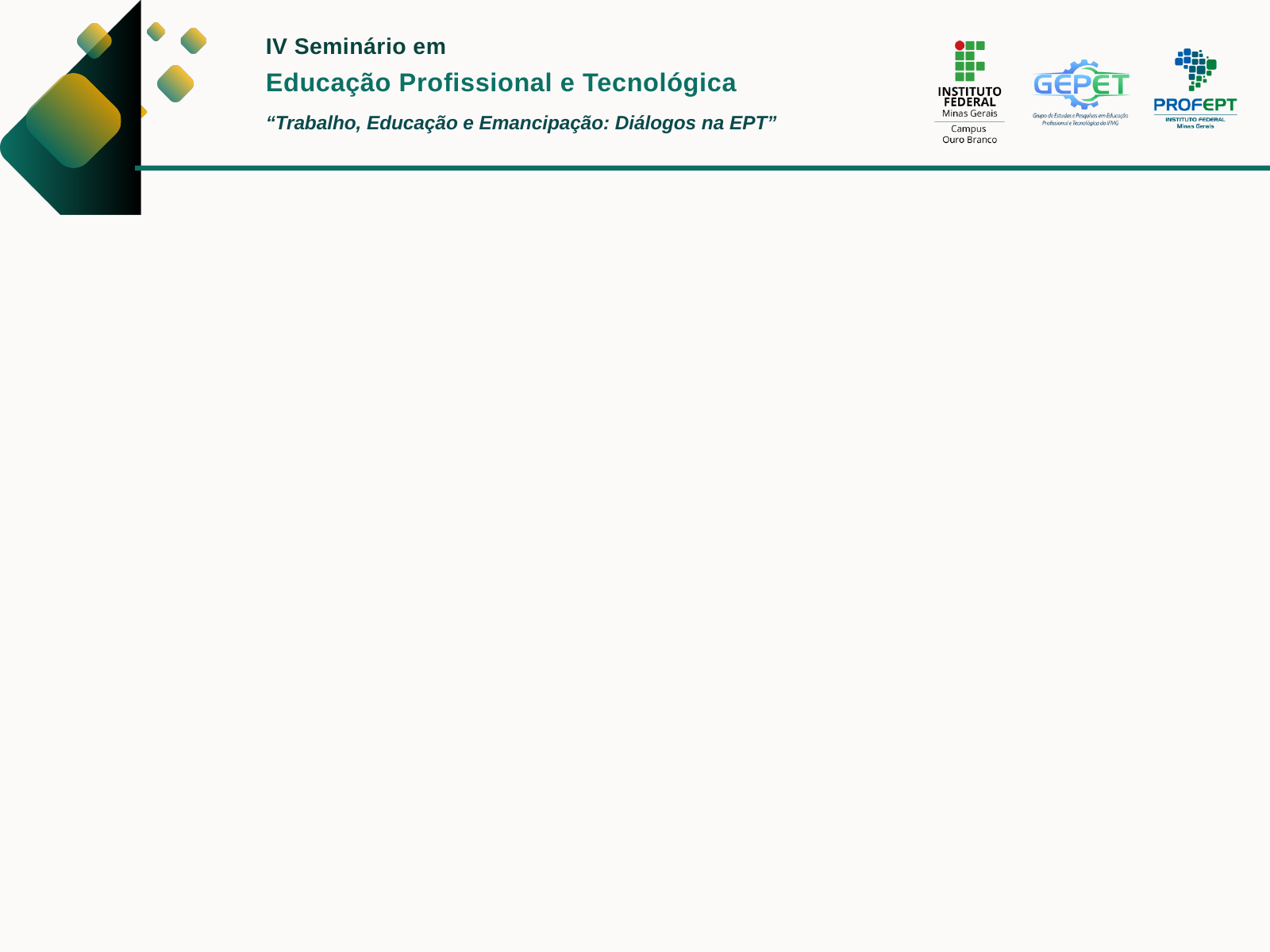

IV Seminário em

Educação Profissional e Tecnológica

“Trabalho, Educação e Emancipação: Diálogos na EPT”